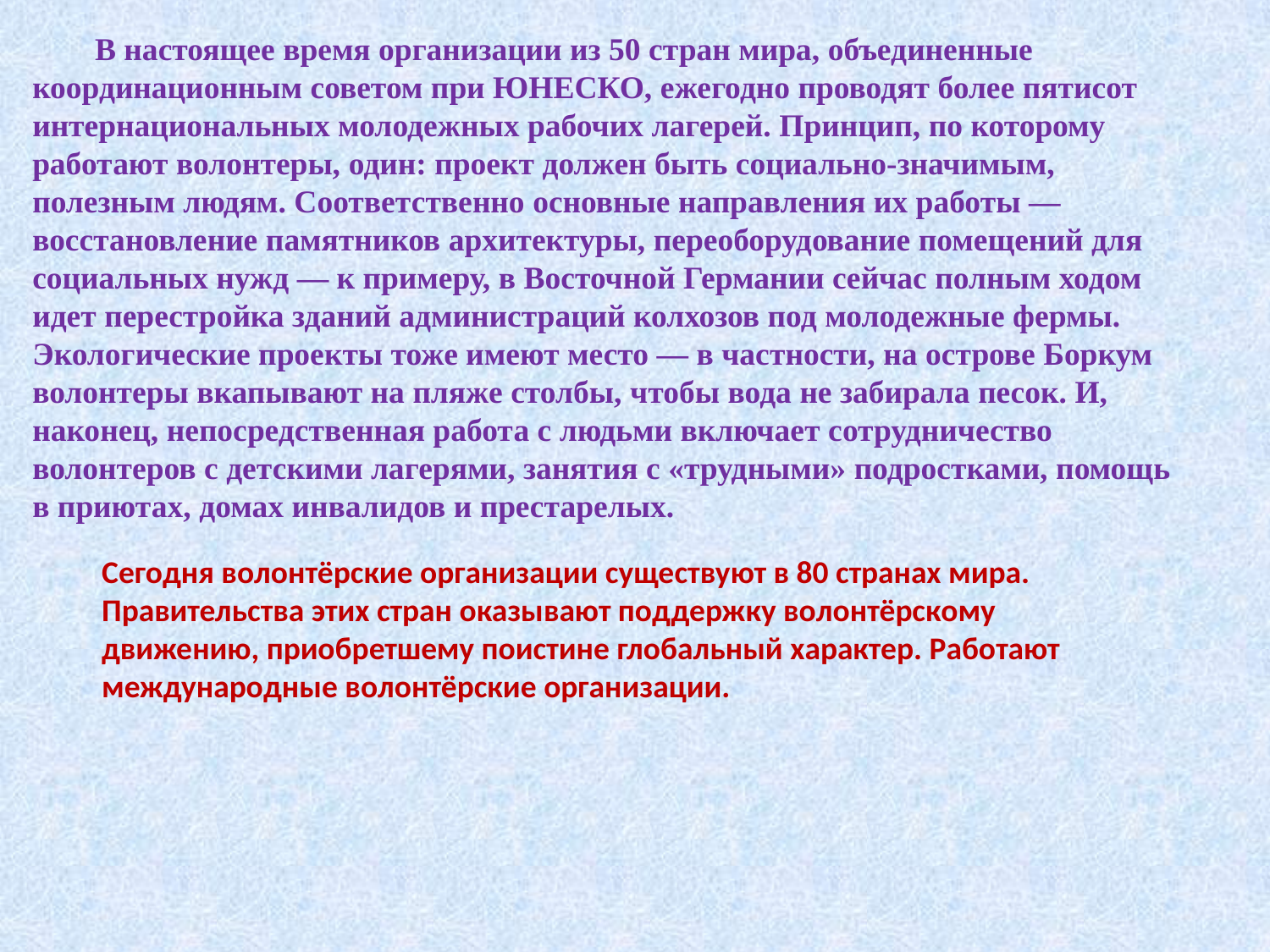

В настоящее время организации из 50 стран мира, объединенные координационным советом при ЮНЕСКО, ежегодно проводят более пятисот интернациональных молодежных рабочих лагерей. Принцип, по которому работают волонтеры, один: проект должен быть социально-значимым, полезным людям. Соответственно основные направления их работы — восстановление памятников архитектуры, переоборудование помещений для социальных нужд — к примеру, в Восточной Германии сейчас полным ходом идет перестройка зданий администраций колхозов под молодежные фермы. Экологические проекты тоже имеют место — в частности, на острове Боркум волонтеры вкапывают на пляже столбы, чтобы вода не забирала песок. И, наконец, непосредственная работа с людьми включает сотрудничество волонтеров с детскими лагерями, занятия с «трудными» подростками, помощь в приютах, домах инвалидов и престарелых.
Сегодня волонтёрские организации существуют в 80 странах мира. Правительства этих стран оказывают поддержку волонтёрскому движению, приобретшему поистине глобальный характер. Работают международные волонтёрские организации.